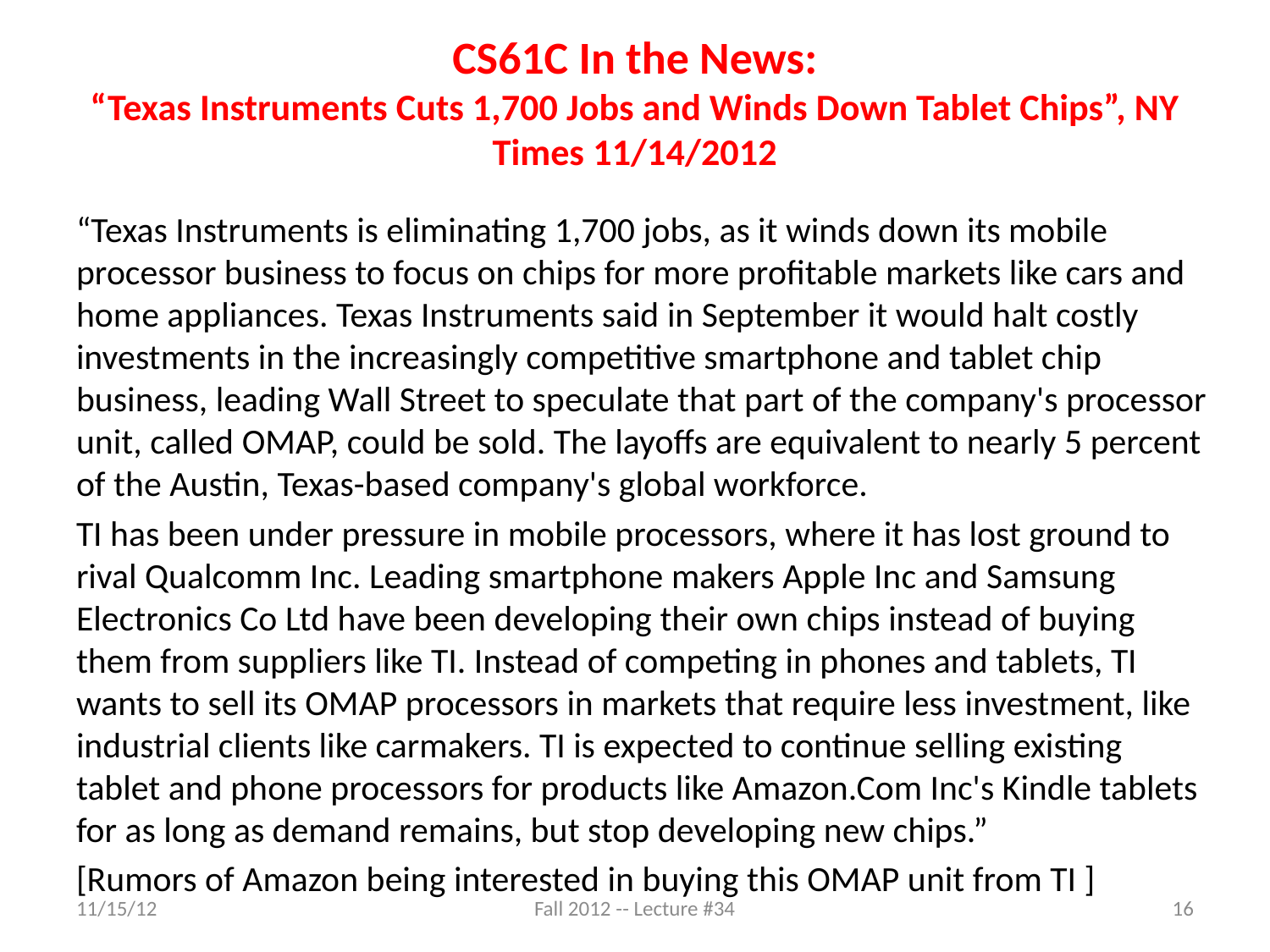

# CS61C In the News: “Texas Instruments Cuts 1,700 Jobs and Winds Down Tablet Chips”, NY Times 11/14/2012
“Texas Instruments is eliminating 1,700 jobs, as it winds down its mobile processor business to focus on chips for more profitable markets like cars and home appliances. Texas Instruments said in September it would halt costly investments in the increasingly competitive smartphone and tablet chip business, leading Wall Street to speculate that part of the company's processor unit, called OMAP, could be sold. The layoffs are equivalent to nearly 5 percent of the Austin, Texas-based company's global workforce.
TI has been under pressure in mobile processors, where it has lost ground to rival Qualcomm Inc. Leading smartphone makers Apple Inc and Samsung Electronics Co Ltd have been developing their own chips instead of buying them from suppliers like TI. Instead of competing in phones and tablets, TI wants to sell its OMAP processors in markets that require less investment, like industrial clients like carmakers. TI is expected to continue selling existing tablet and phone processors for products like Amazon.Com Inc's Kindle tablets for as long as demand remains, but stop developing new chips.”
[Rumors of Amazon being interested in buying this OMAP unit from TI ]
11/15/12
Fall 2012 -- Lecture #34
16